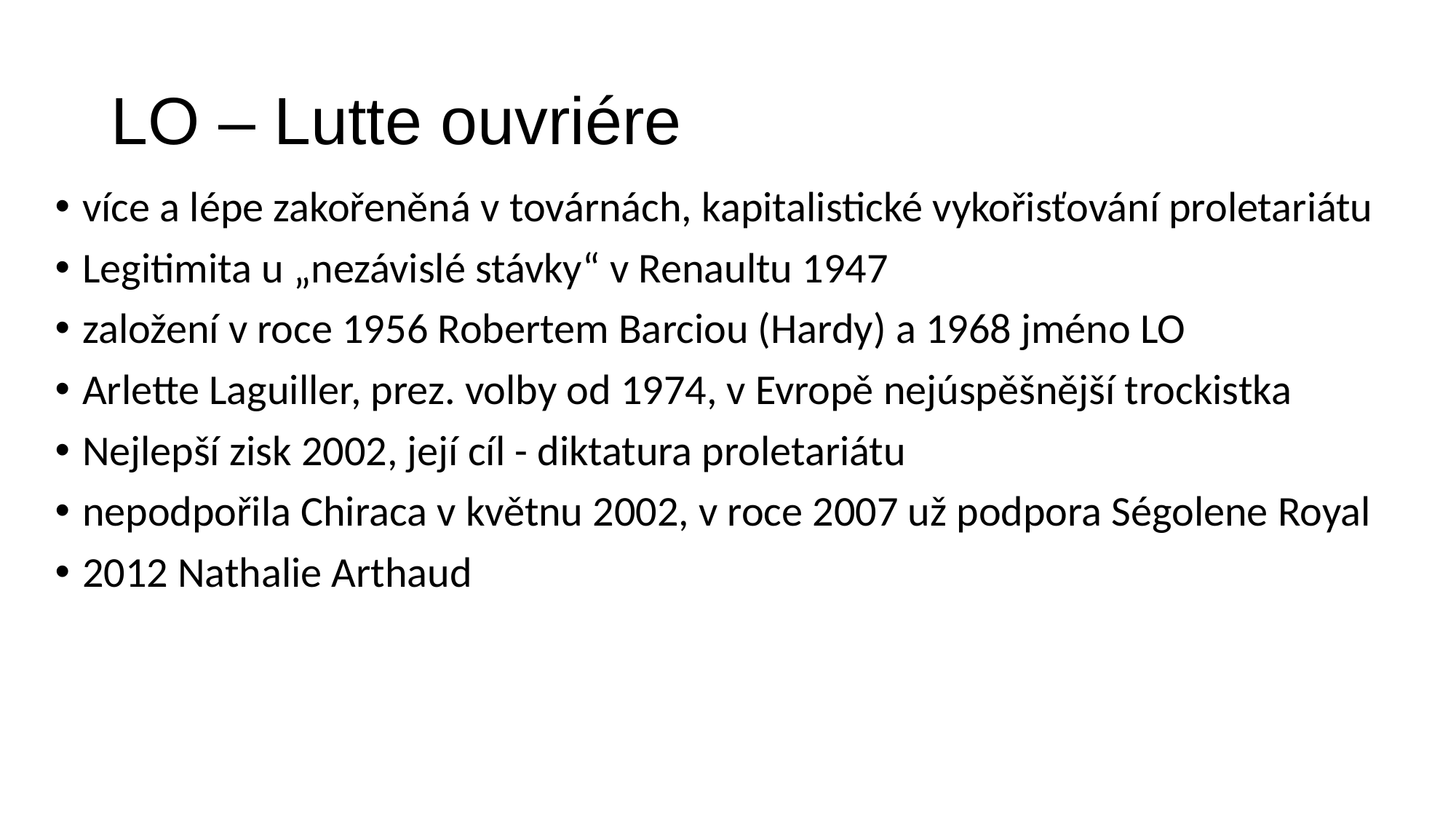

# LO – Lutte ouvriére
více a lépe zakořeněná v továrnách, kapitalistické vykořisťování proletariátu
Legitimita u „nezávislé stávky“ v Renaultu 1947
založení v roce 1956 Robertem Barciou (Hardy) a 1968 jméno LO
Arlette Laguiller, prez. volby od 1974, v Evropě nejúspěšnější trockistka
Nejlepší zisk 2002, její cíl - diktatura proletariátu
nepodpořila Chiraca v květnu 2002, v roce 2007 už podpora Ségolene Royal
2012 Nathalie Arthaud